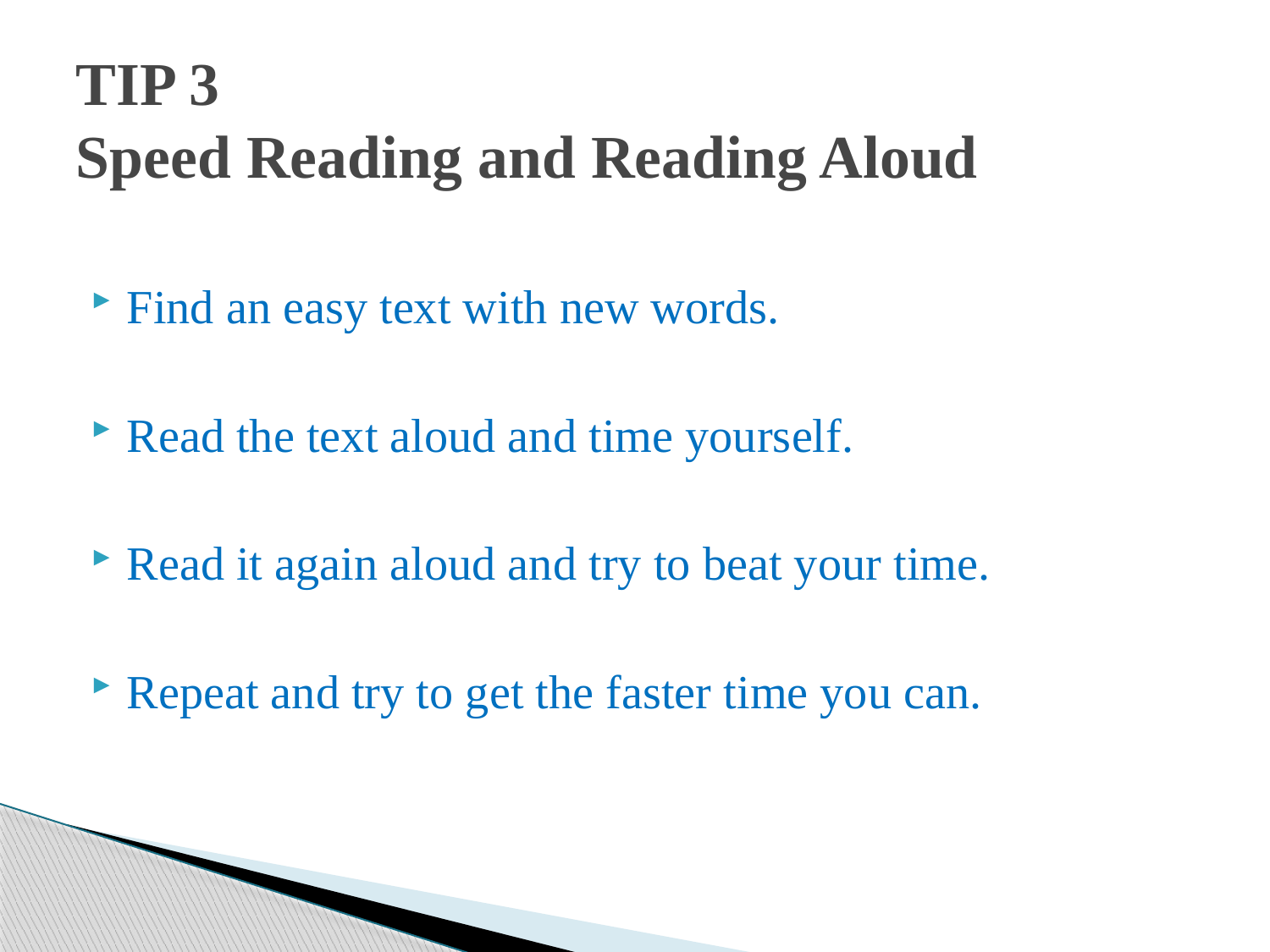

# TIP 3 Speed Reading and Reading Aloud

Find an easy text with new words.

Read the text aloud and time yourself.

Read it again aloud and try to beat your time.

Repeat and try to get the faster time you can.